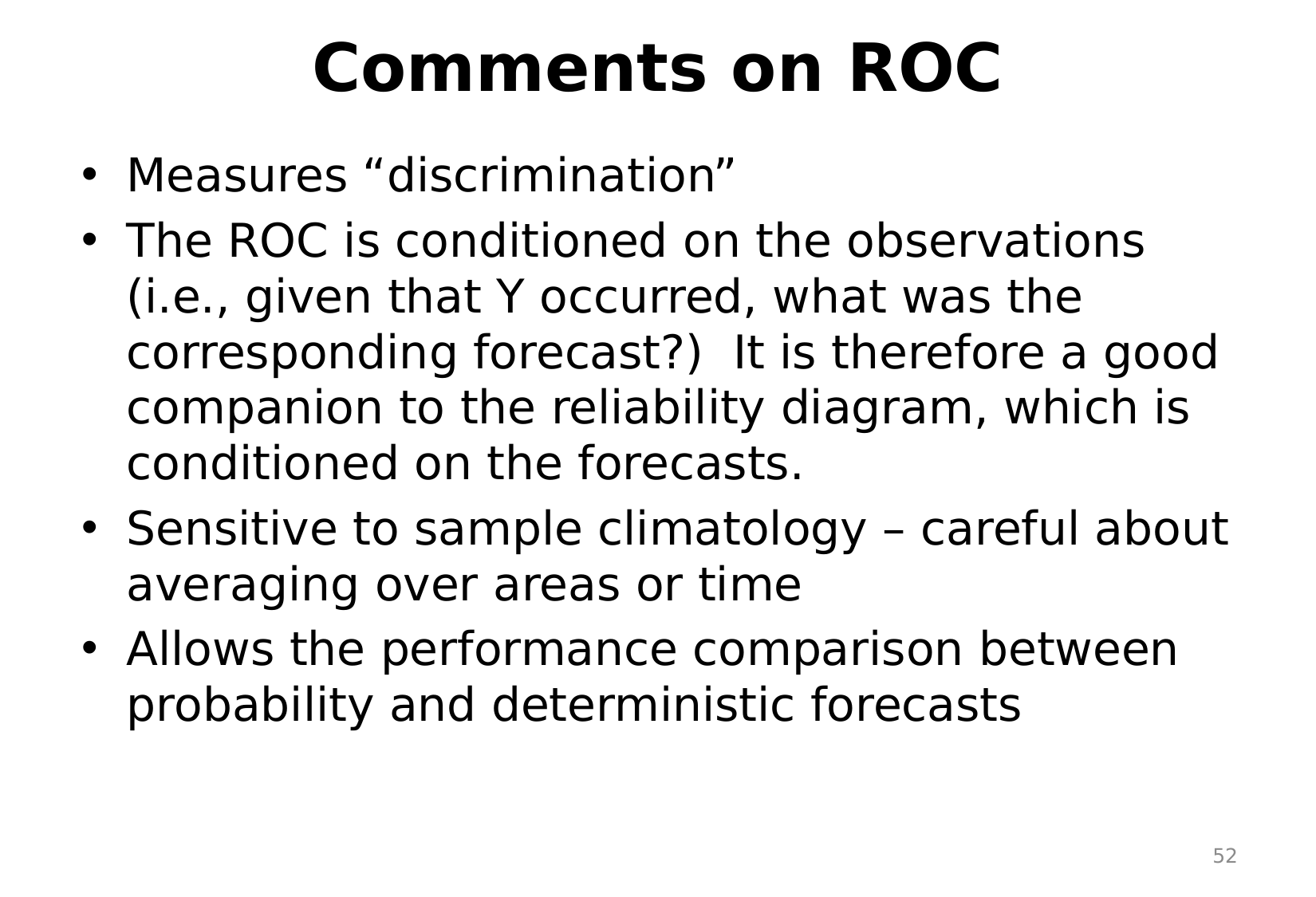

# Comments on ROC
Measures “discrimination”
The ROC is conditioned on the observations (i.e., given that Y occurred, what was the corresponding forecast?)  It is therefore a good companion to the reliability diagram, which is conditioned on the forecasts.
Sensitive to sample climatology – careful about averaging over areas or time
Allows the performance comparison between probability and deterministic forecasts
52